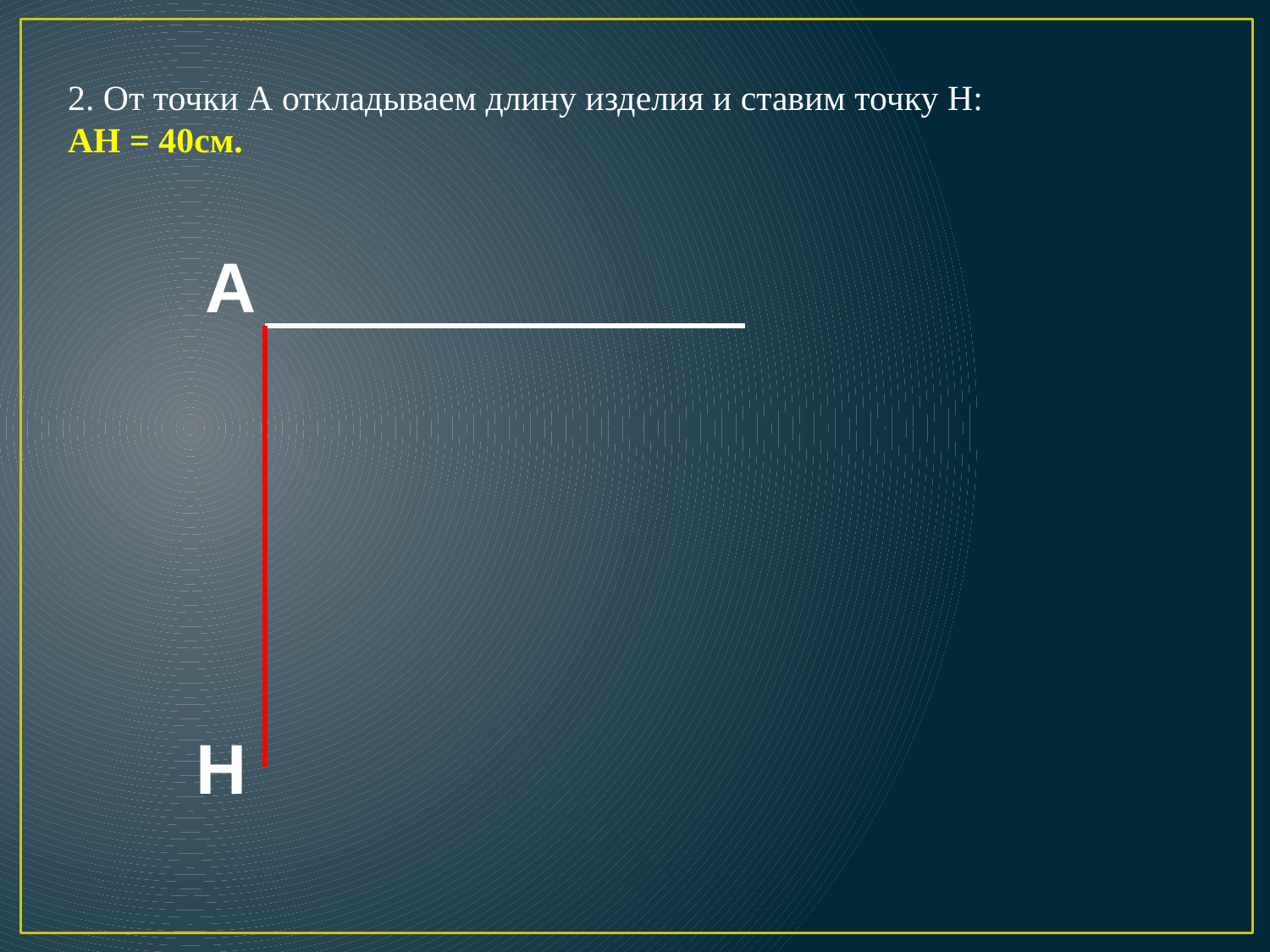

# 2. От точки А откладываем длину изделия и ставим точку Н: АН = 40см.
А
Н